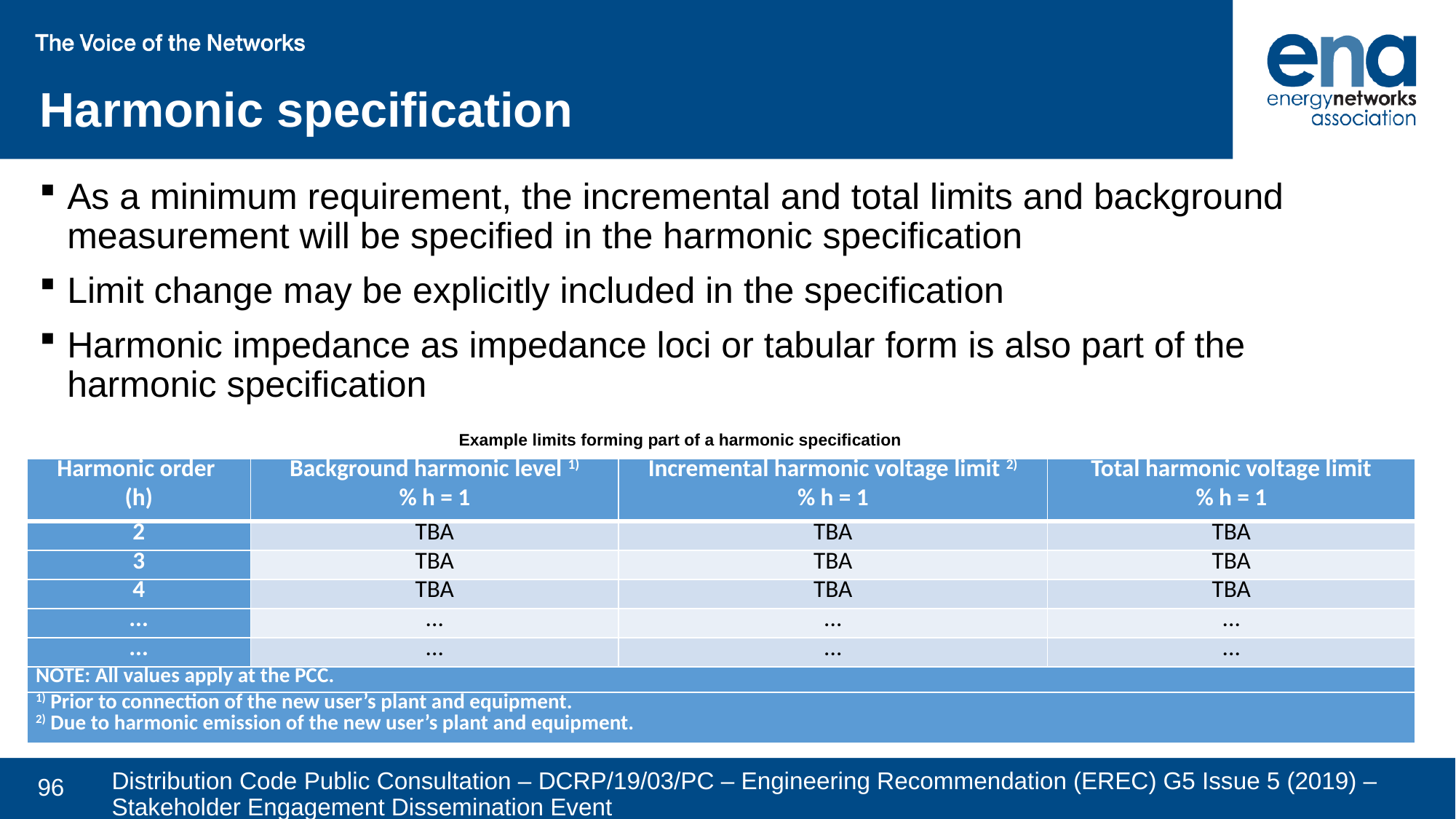

Harmonic specification
As a minimum requirement, the incremental and total limits and background measurement will be specified in the harmonic specification
Limit change may be explicitly included in the specification
Harmonic impedance as impedance loci or tabular form is also part of the harmonic specification
Example limits forming part of a harmonic specification
| Harmonic order (h) | Background harmonic level 1) % h = 1 | Incremental harmonic voltage limit 2) % h = 1 | Total harmonic voltage limit % h = 1 |
| --- | --- | --- | --- |
| 2 | TBA | TBA | TBA |
| 3 | TBA | TBA | TBA |
| 4 | TBA | TBA | TBA |
| ... | ... | ... | ... |
| ... | ... | ... | ... |
| NOTE: All values apply at the PCC. |  |  |  |
| 1) Prior to connection of the new user’s plant and equipment. 2) Due to harmonic emission of the new user’s plant and equipment. |  |  |  |
Distribution Code Public Consultation – DCRP/19/03/PC – Engineering Recommendation (EREC) G5 Issue 5 (2019) – Stakeholder Engagement Dissemination Event
96